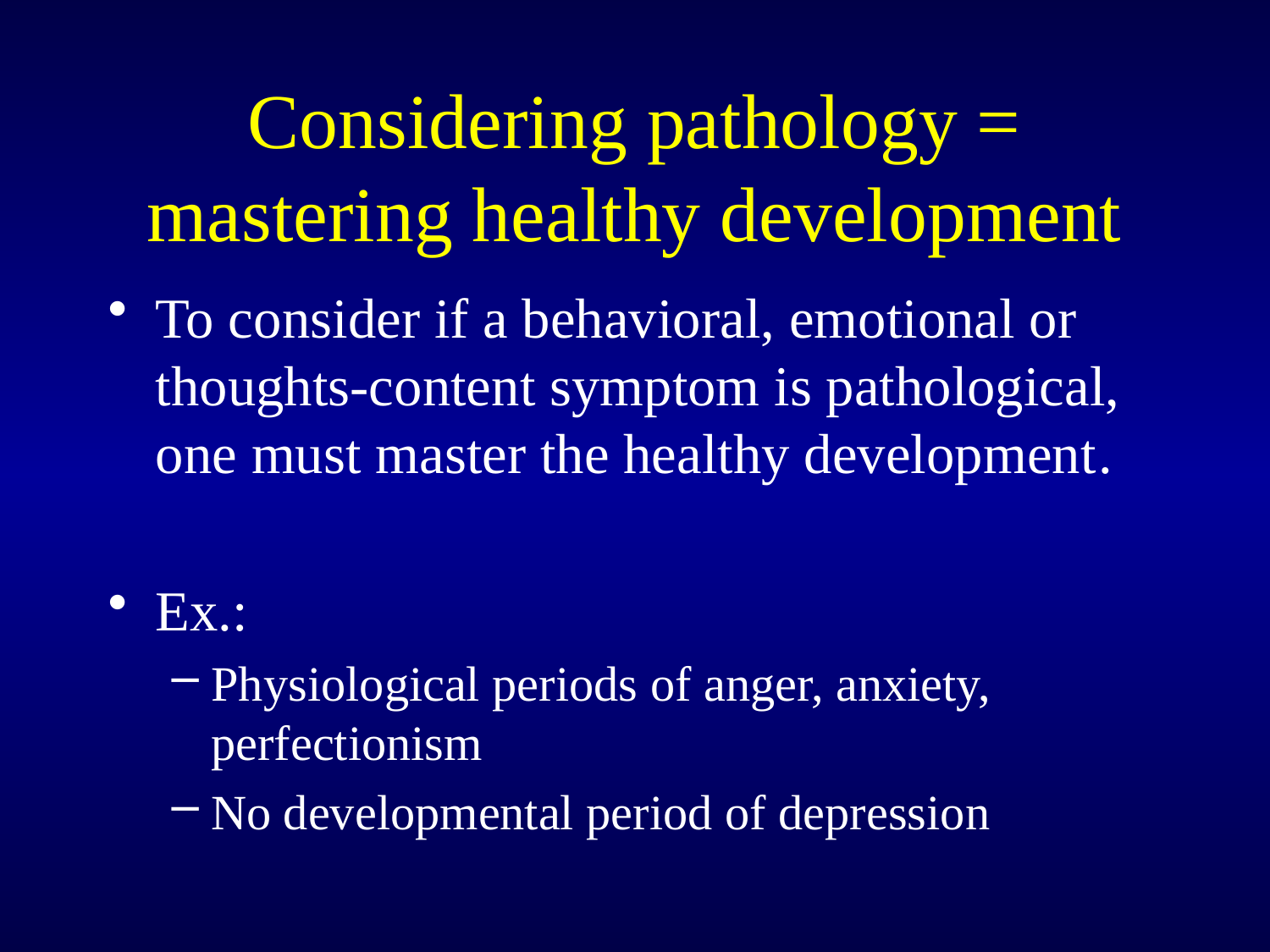

# Considering pathology = mastering healthy development
To consider if a behavioral, emotional or thoughts-content symptom is pathological, one must master the healthy development.

Ex.:
Physiological periods of anger, anxiety, perfectionism
No developmental period of depression